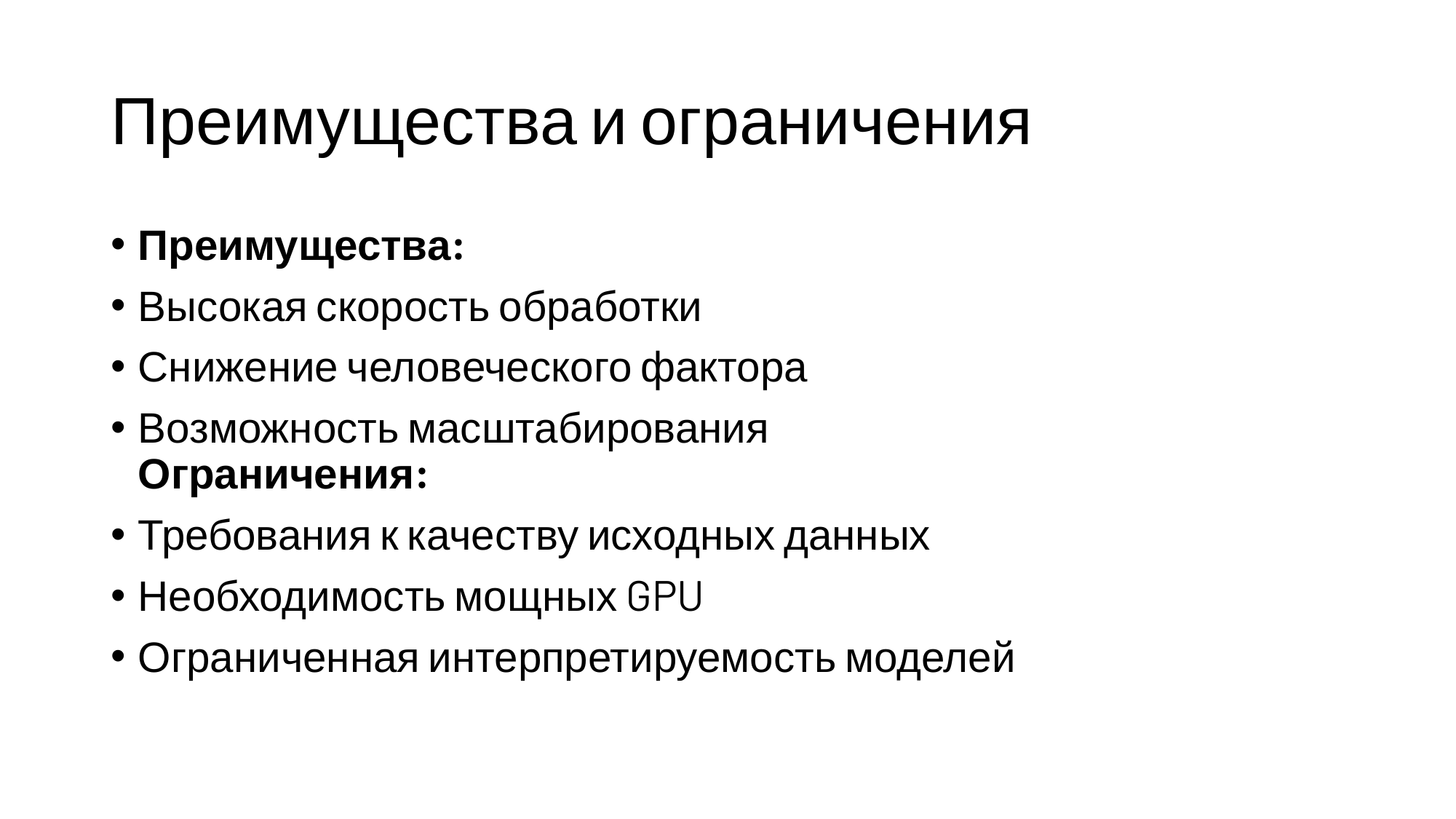

# Преимущества и ограничения
Преимущества:
Высокая скорость обработки
Снижение человеческого фактора
Возможность масштабирования
Ограничения:
Требования к качеству исходных данных
Необходимость мощных GPU
Ограниченная интерпретируемость моделей